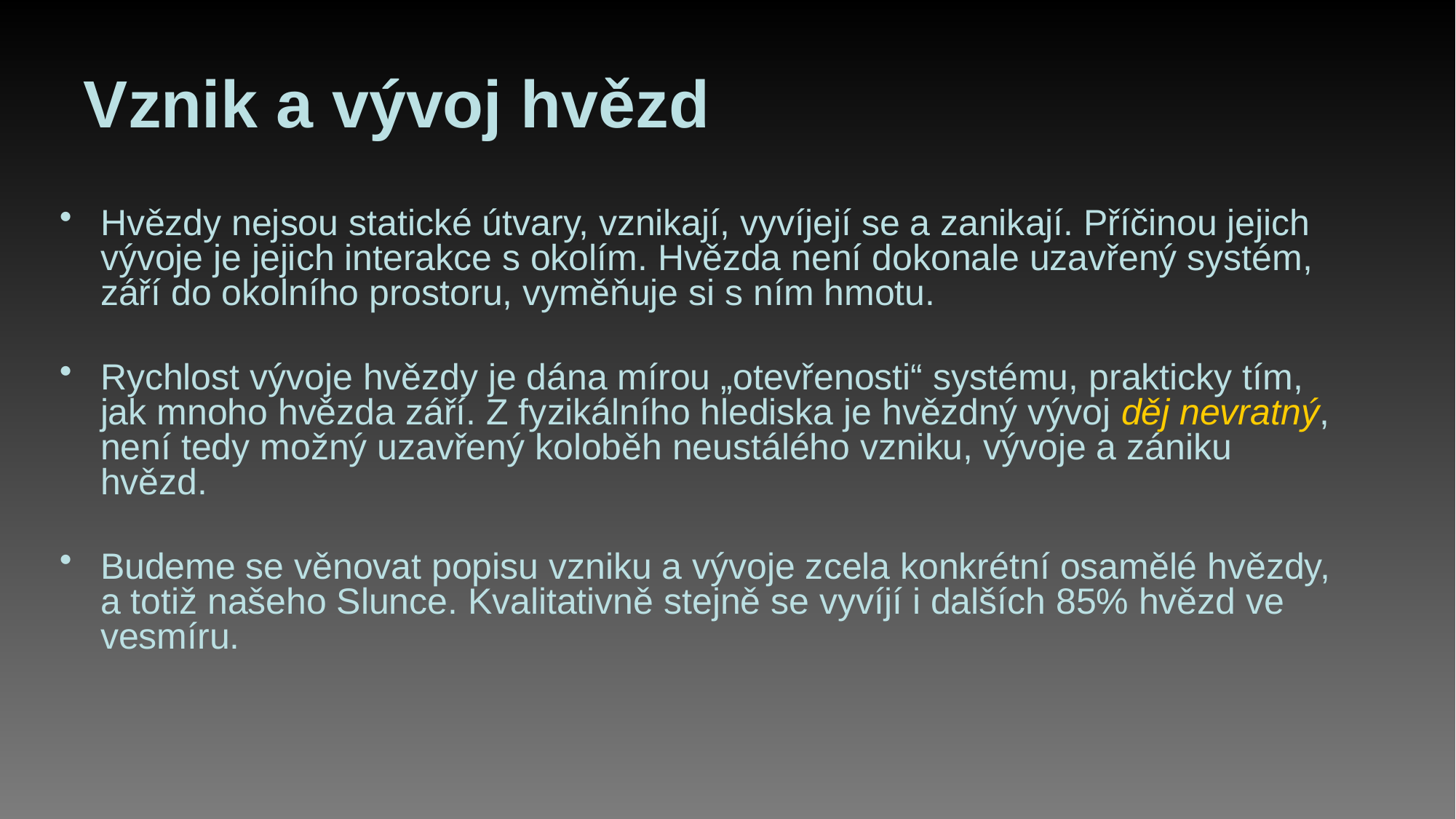

# Vznik a vývoj hvězd

Hvězdy nejsou statické útvary, vznikají, vyvíjejí se a zanikají. Příčinou jejich vývoje je jejich interakce s okolím. Hvězda není dokonale uzavřený systém, září do okolního prostoru, vyměňuje si s ním hmotu.

Rychlost vývoje hvězdy je dána mírou „otevřenosti“ systému, prakticky tím, jak mnoho hvězda září. Z fyzikálního hlediska je hvězdný vývoj děj nevratný, není tedy možný uzavřený koloběh neustálého vzniku, vývoje a zániku hvězd.

Budeme se věnovat popisu vzniku a vývoje zcela konkrétní osamělé hvězdy, a totiž našeho Slunce. Kvalitativně stejně se vyvíjí i dalších 85% hvězd ve vesmíru.